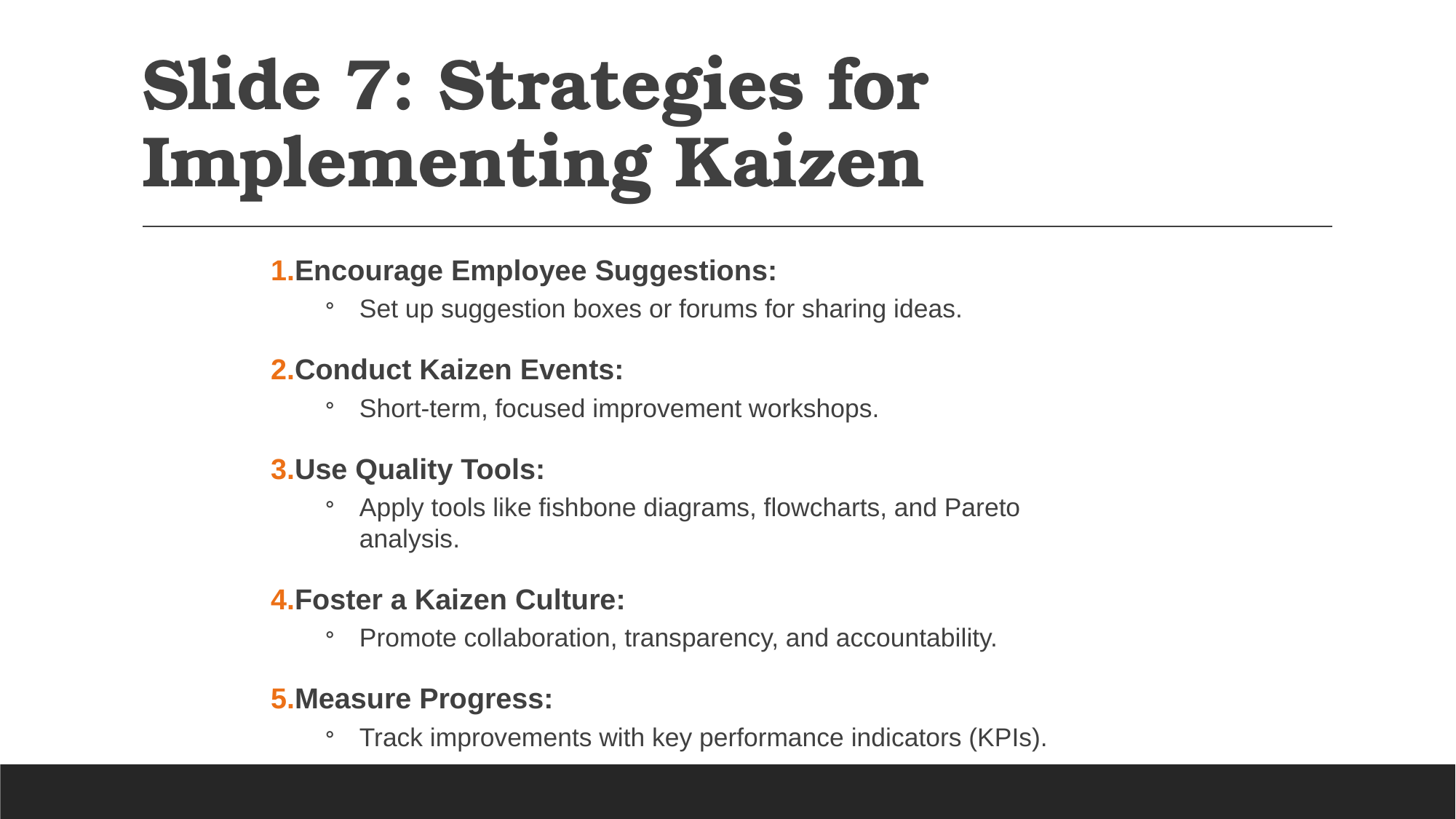

# Slide 7: Strategies for Implementing Kaizen
Encourage Employee Suggestions:
Set up suggestion boxes or forums for sharing ideas.
Conduct Kaizen Events:
Short-term, focused improvement workshops.
Use Quality Tools:
Apply tools like fishbone diagrams, flowcharts, and Pareto analysis.
Foster a Kaizen Culture:
Promote collaboration, transparency, and accountability.
Measure Progress:
Track improvements with key performance indicators (KPIs).